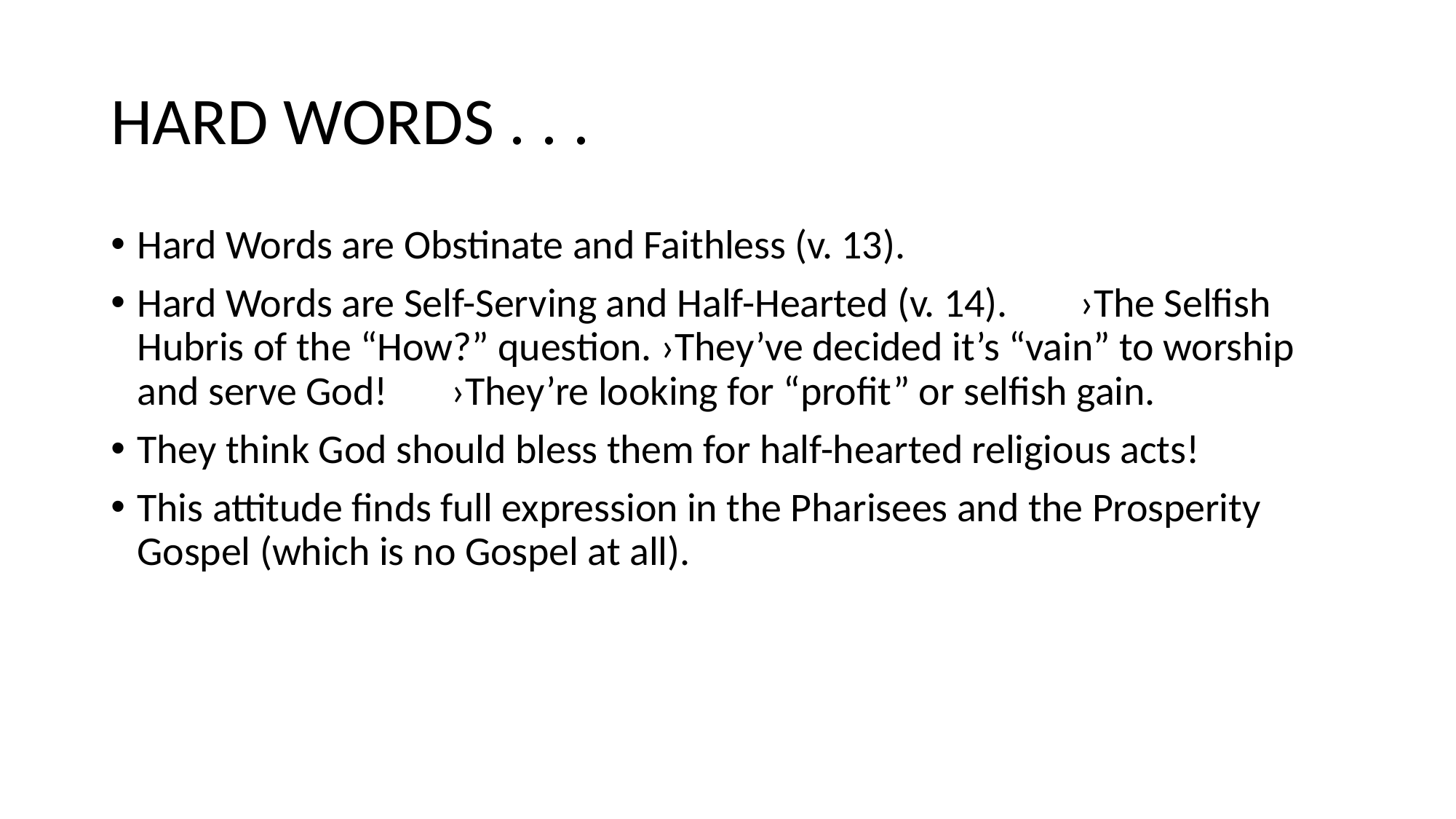

# HARD WORDS . . .
Hard Words are Obstinate and Faithless (v. 13).
Hard Words are Self-Serving and Half-Hearted (v. 14). 															›The Selfish Hubris of the “How?” question.					›They’ve decided it’s “vain” to worship and serve God!			›They’re looking for “profit” or selfish gain.
They think God should bless them for half-hearted religious acts!
This attitude finds full expression in the Pharisees and the Prosperity Gospel (which is no Gospel at all).